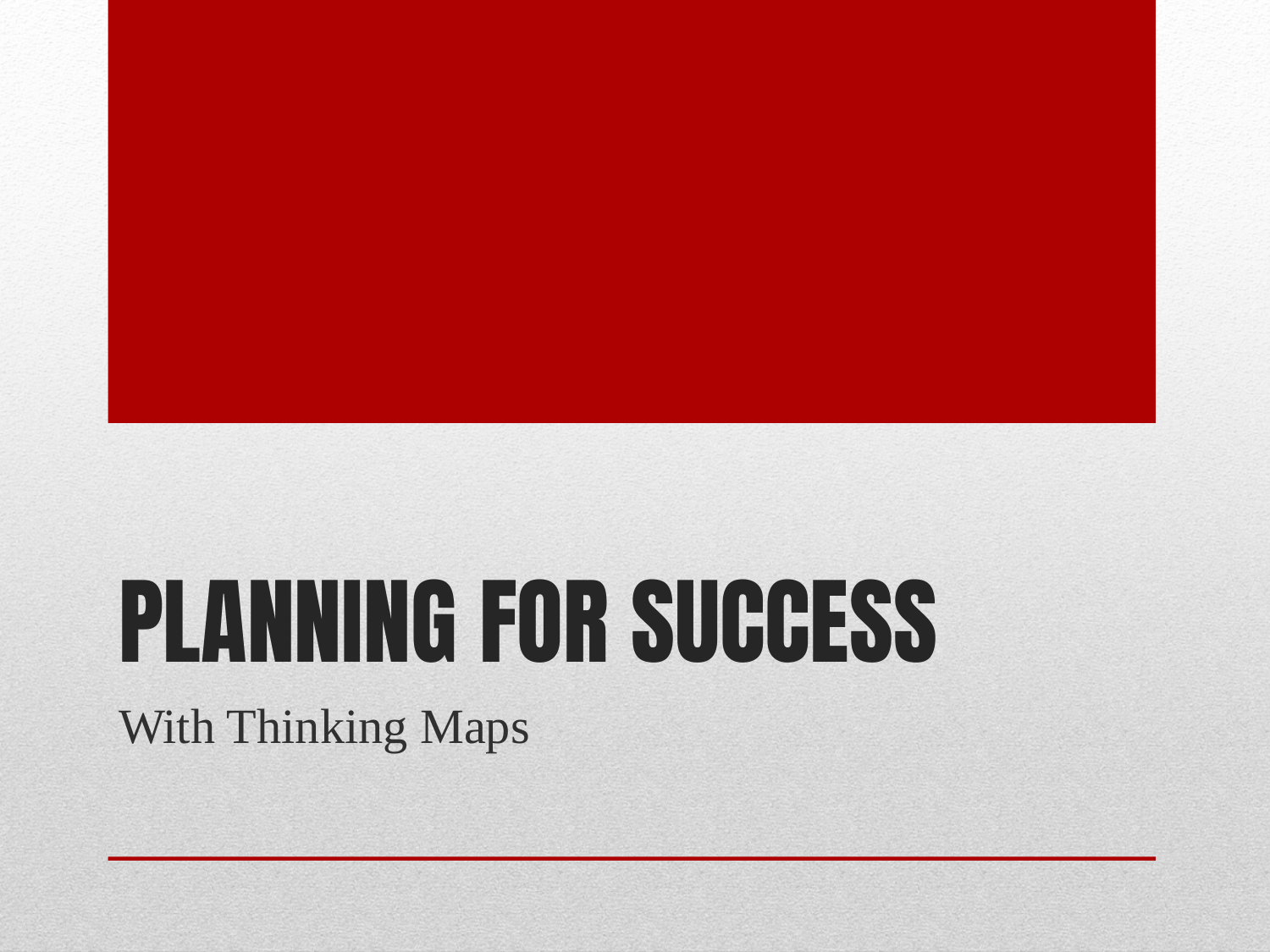

# PlANNING FOR SUCCESS
With Thinking Maps